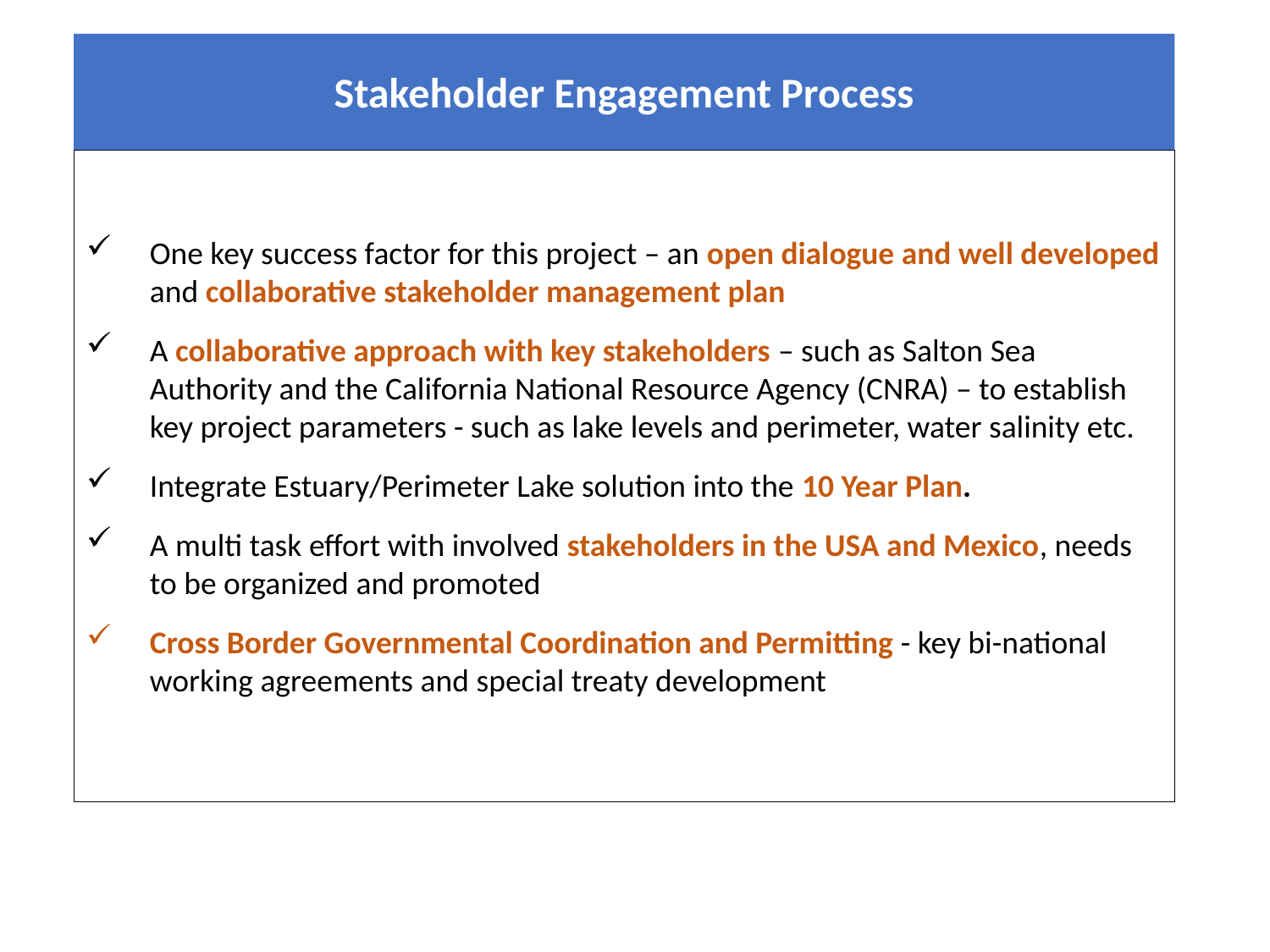

Stakeholder Engagement Process

One key success factor for this project – an open dialogue and well developed and collaborative stakeholder management plan
A collaborative approach with key stakeholders – such as Salton Sea Authority and the California National Resource Agency (CNRA) – to establish key project parameters - such as lake levels and perimeter, water salinity etc.
Integrate Estuary/Perimeter Lake solution into the 10 Year Plan.
A multi task effort with involved stakeholders in the USA and Mexico, needs to be organized and promoted
Cross Border Governmental Coordination and Permitting - key bi-national working agreements and special treaty development